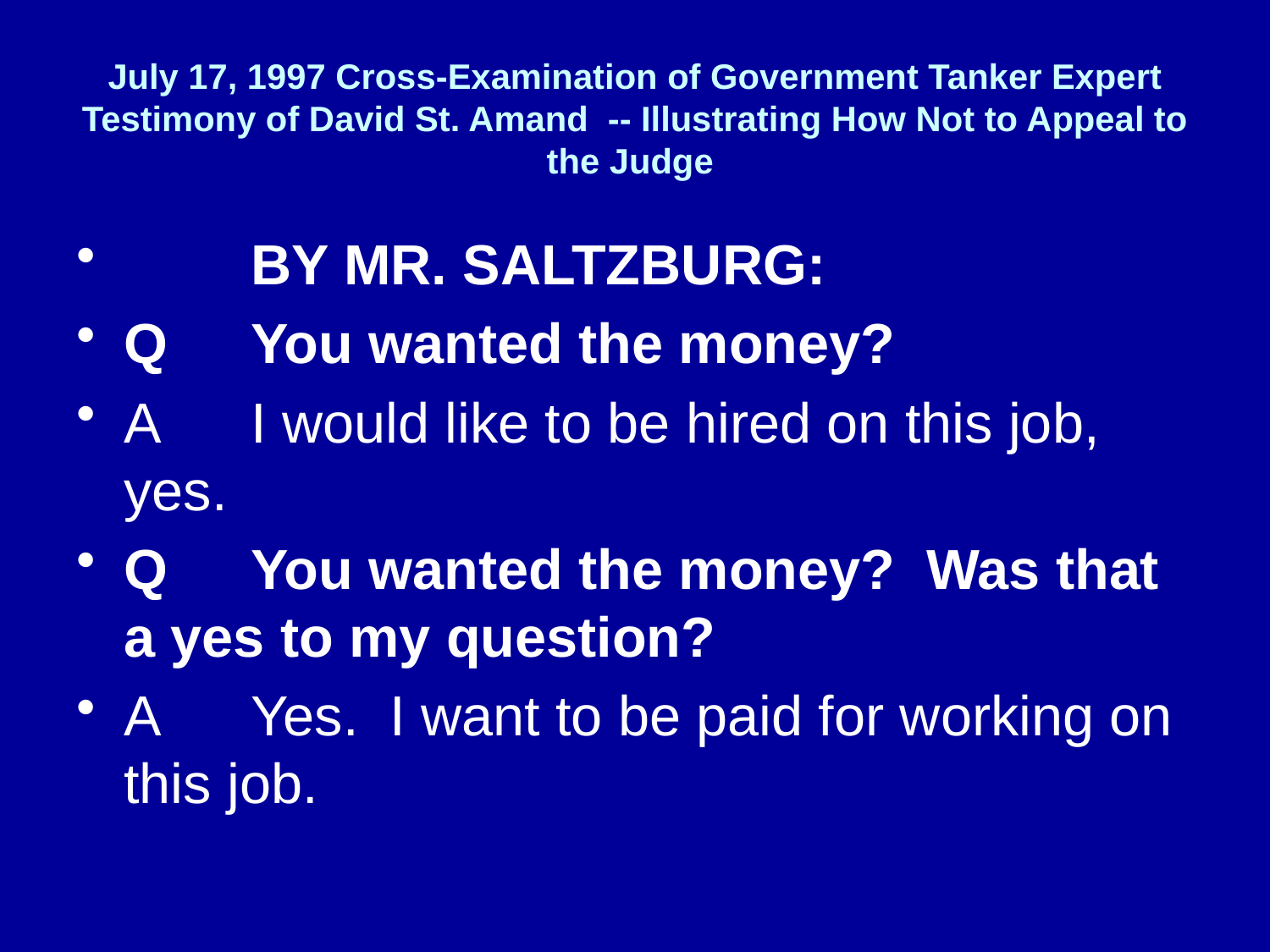

# July 17, 1997 Cross-Examination of Government Tanker Expert Testimony of David St. Amand  -- Illustrating How Not to Appeal to the Judge
	BY MR. SALTZBURG:
Q	You wanted the money?
A	I would like to be hired on this job, yes.
Q	You wanted the money?  Was that a yes to my question?
A	Yes.  I want to be paid for working on this job.